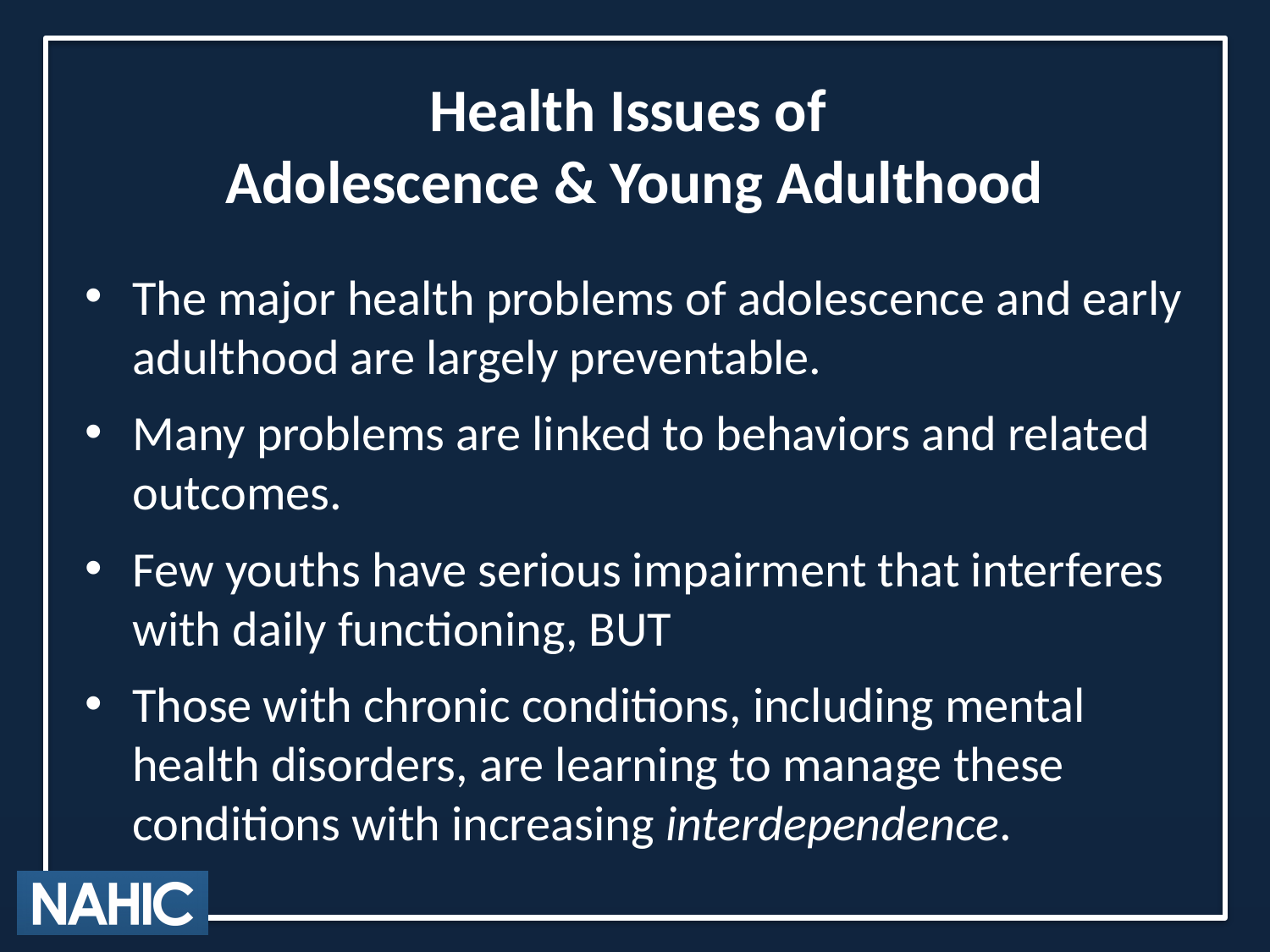

# Health Issues of Adolescence & Young Adulthood
The major health problems of adolescence and early adulthood are largely preventable.
Many problems are linked to behaviors and related outcomes.
Few youths have serious impairment that interferes with daily functioning, BUT
Those with chronic conditions, including mental health disorders, are learning to manage these conditions with increasing interdependence.